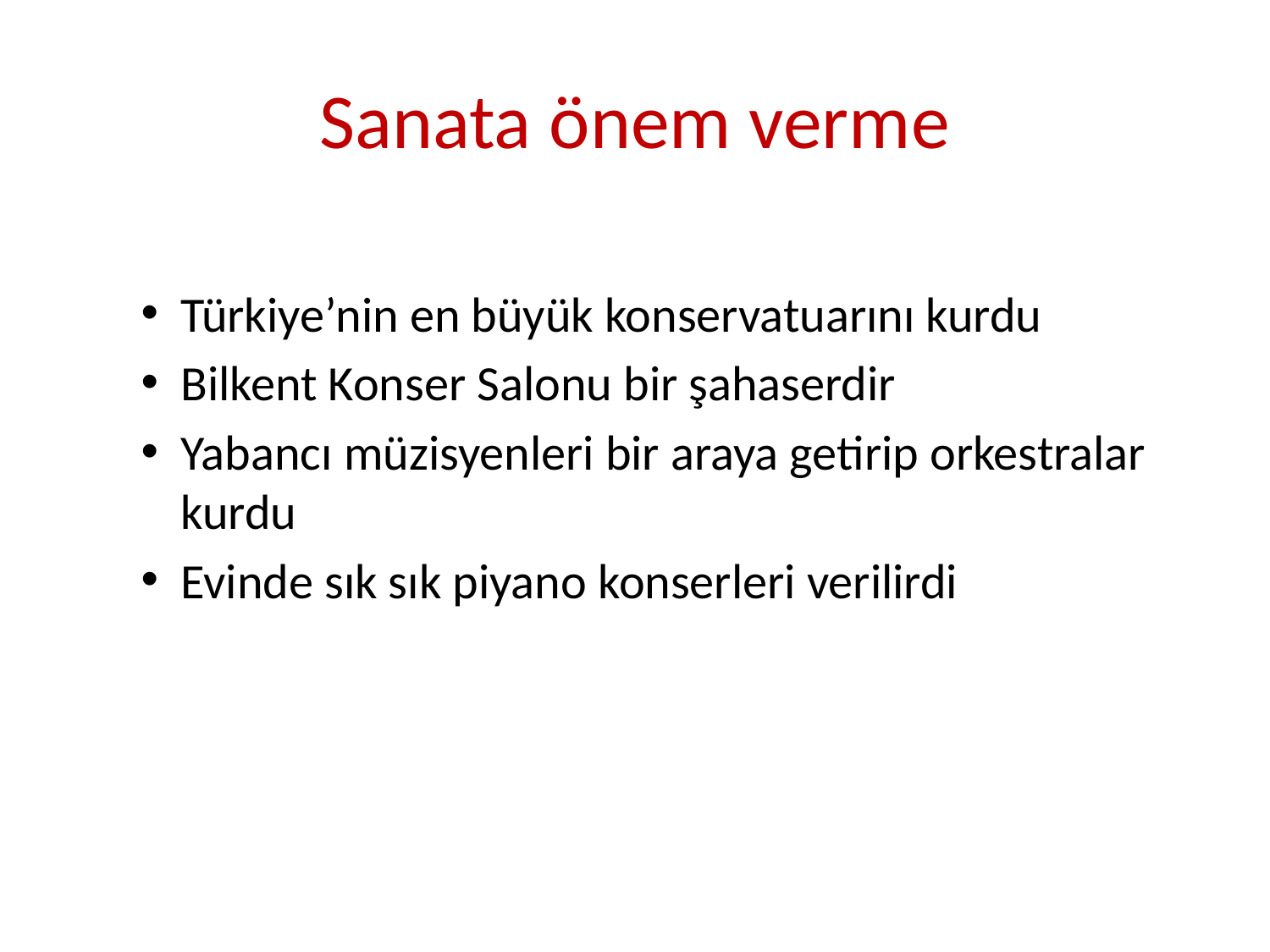

# Sanata önem verme
Türkiye’nin en büyük konservatuarını kurdu
Bilkent Konser Salonu bir şahaserdir
Yabancı müzisyenleri bir araya getirip orkestralar kurdu
Evinde sık sık piyano konserleri verilirdi